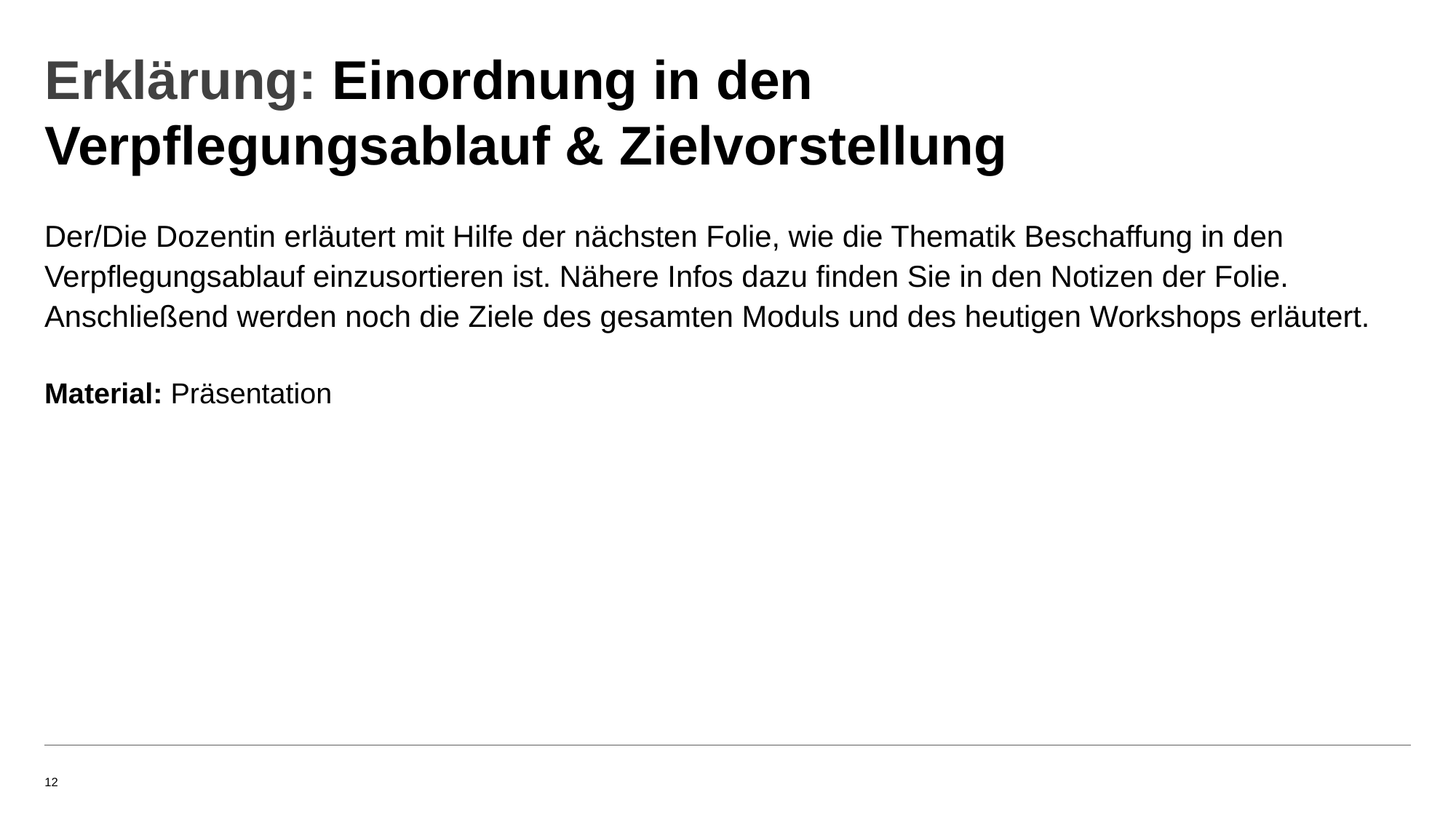

# Erklärung: Einordnung in den Verpflegungsablauf & Zielvorstellung
Der/Die Dozentin erläutert mit Hilfe der nächsten Folie, wie die Thematik Beschaffung in den Verpflegungsablauf einzusortieren ist. Nähere Infos dazu finden Sie in den Notizen der Folie.
Anschließend werden noch die Ziele des gesamten Moduls und des heutigen Workshops erläutert.

Material: Präsentation